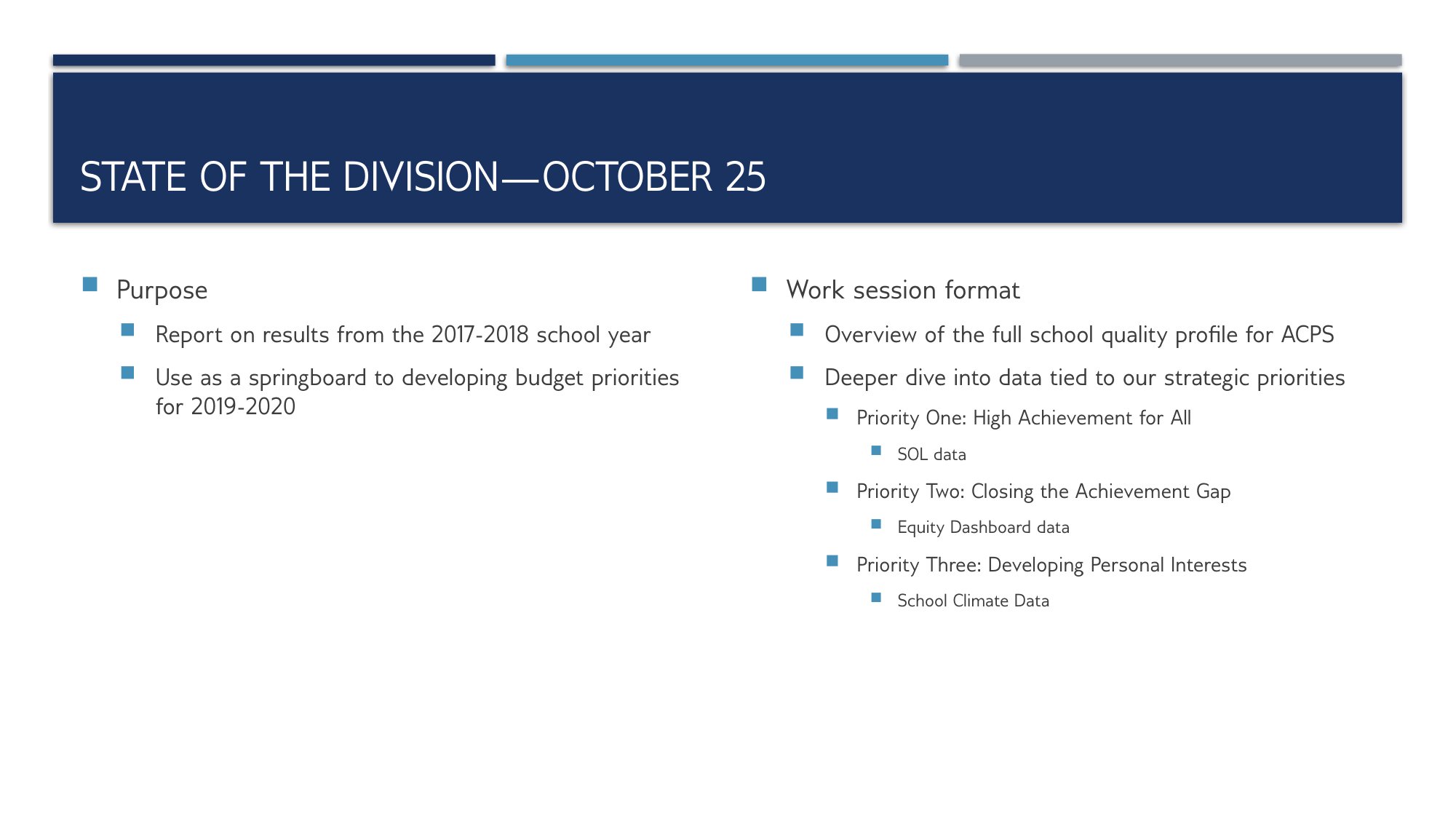

# State of the Division—October 25
Purpose
Report on results from the 2017-2018 school year
Use as a springboard to developing budget priorities for 2019-2020
Work session format
Overview of the full school quality profile for ACPS
Deeper dive into data tied to our strategic priorities
Priority One: High Achievement for All
SOL data
Priority Two: Closing the Achievement Gap
Equity Dashboard data
Priority Three: Developing Personal Interests
School Climate Data